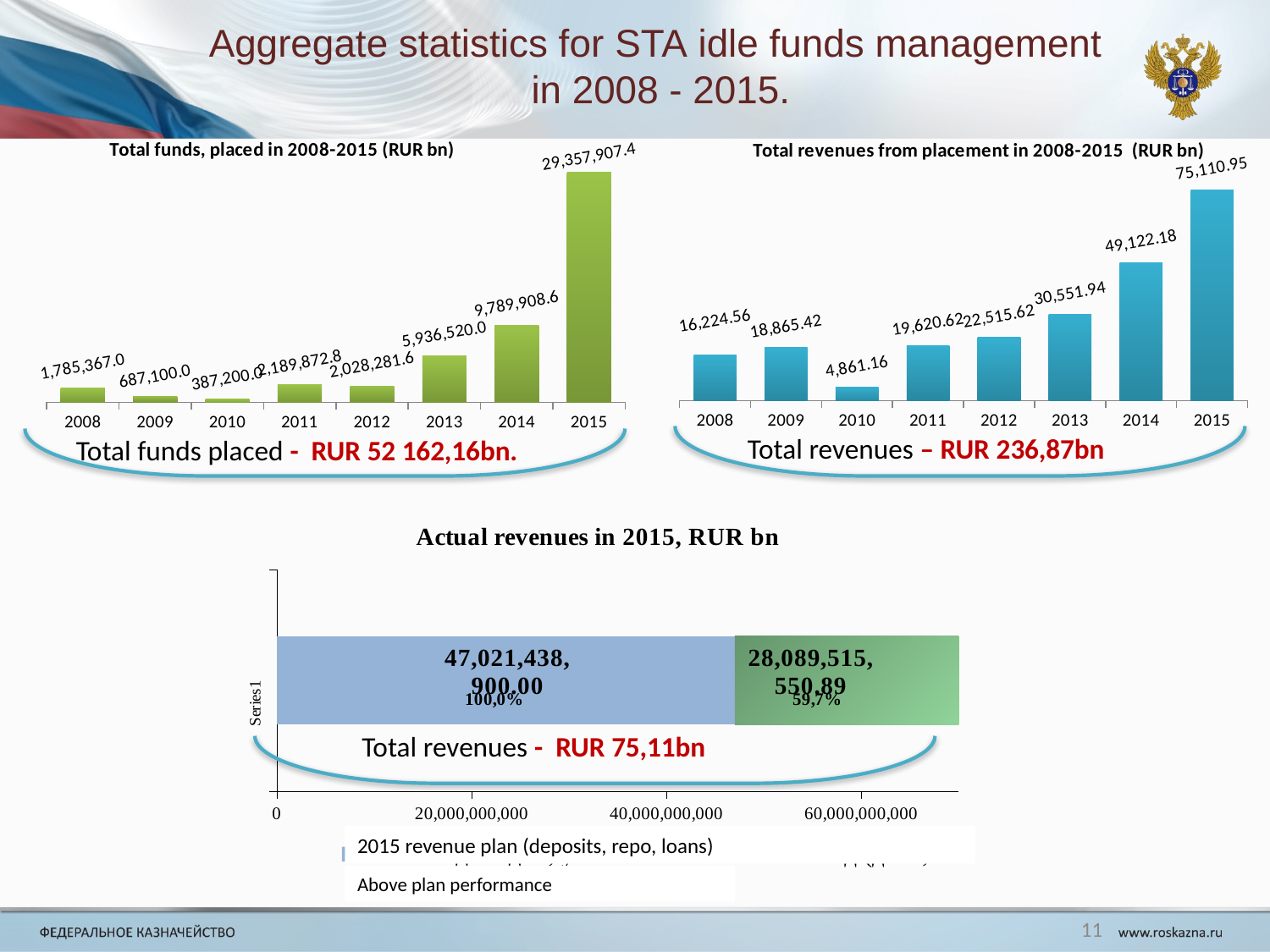

Aggregate statistics for STA idle funds management
in 2008 - 2015.

### Chart: Total funds, placed in 2008-2015 (RUR bn)

| Category | Объем размещенных средств (млн.рублей) |
|---|---|
| 2008 | 1785367.0 |
| 2009 | 687100.0 |
| 2010 | 387199.99999900005 |
| 2011 | 2189872.765413 |
| 2012 | 2028281.6300180003 |
| 2013 | 5936519.9595800005 |
| 2014 | 9789908.621930998 |
| 2015 | 29357907.403058995 |

### Chart: Total revenues from placement in 2008-2015  (RUR bn)

| Category | Объем доходов от размещения (млн.рублей) |
|---|---|
| 2008 | 16224.562331110003 |
| 2009 | 18865.419726049997 |
| 2010 | 4861.162465740002 |
| 2011 | 19620.622294780005 |
| 2012 | 22515.62483975 |
| 2013 | 30551.935429269997 |
| 2014 | 49122.17555588 |
| 2015 | 75110.95445089001 |

Total revenues – RUR 236,87bn
Total funds placed -  RUR 52 162,16bn.

### Chart: Actual revenues in 2015, RUR bn

| Category | План по доходам, установленный на 2015 год (депо, репо,кредиты) | Перевыполнение плана |
|---|---|---|
|  | 47021438900.0 | 28089515550.89 |
Total revenues -  RUR 75,11bn
2015 revenue plan (deposits, repo, loans)
Above plan performance
11